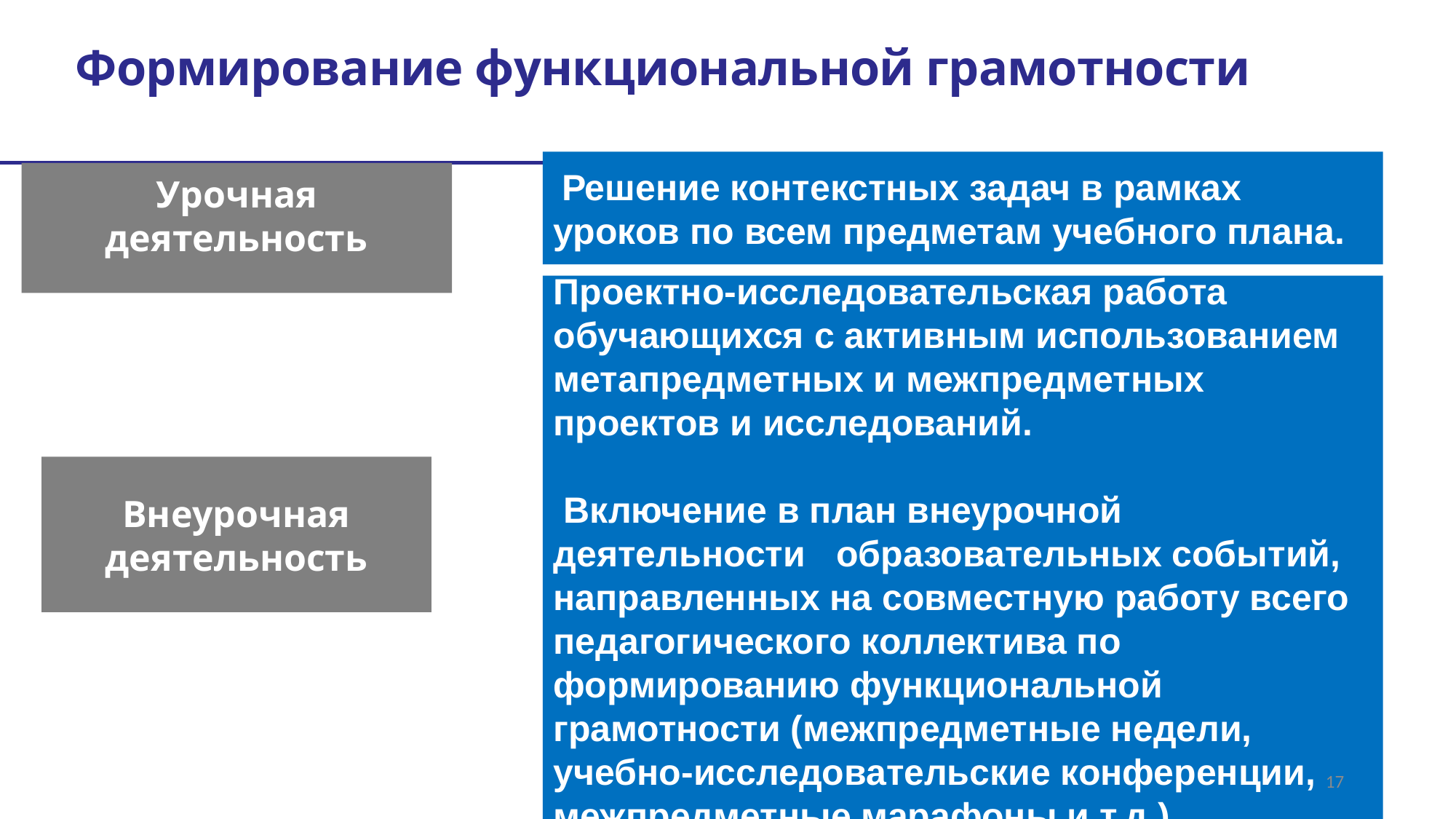

Формирование функциональной грамотности

 Решение контекстных задач в рамках уроков по всем предметам учебного плана.
Урочная деятельность

Проектно-исследовательская работа обучающихся с активным использованием метапредметных и межпредметных проектов и исследований.

 Включение в план внеурочной деятельности   образовательных событий, направленных на совместную работу всего педагогического коллектива по формированию функциональной грамотности (межпредметные недели, учебно-исследовательские конференции, межпредметные марафоны и т.д.).

Внеурочная деятельность

17